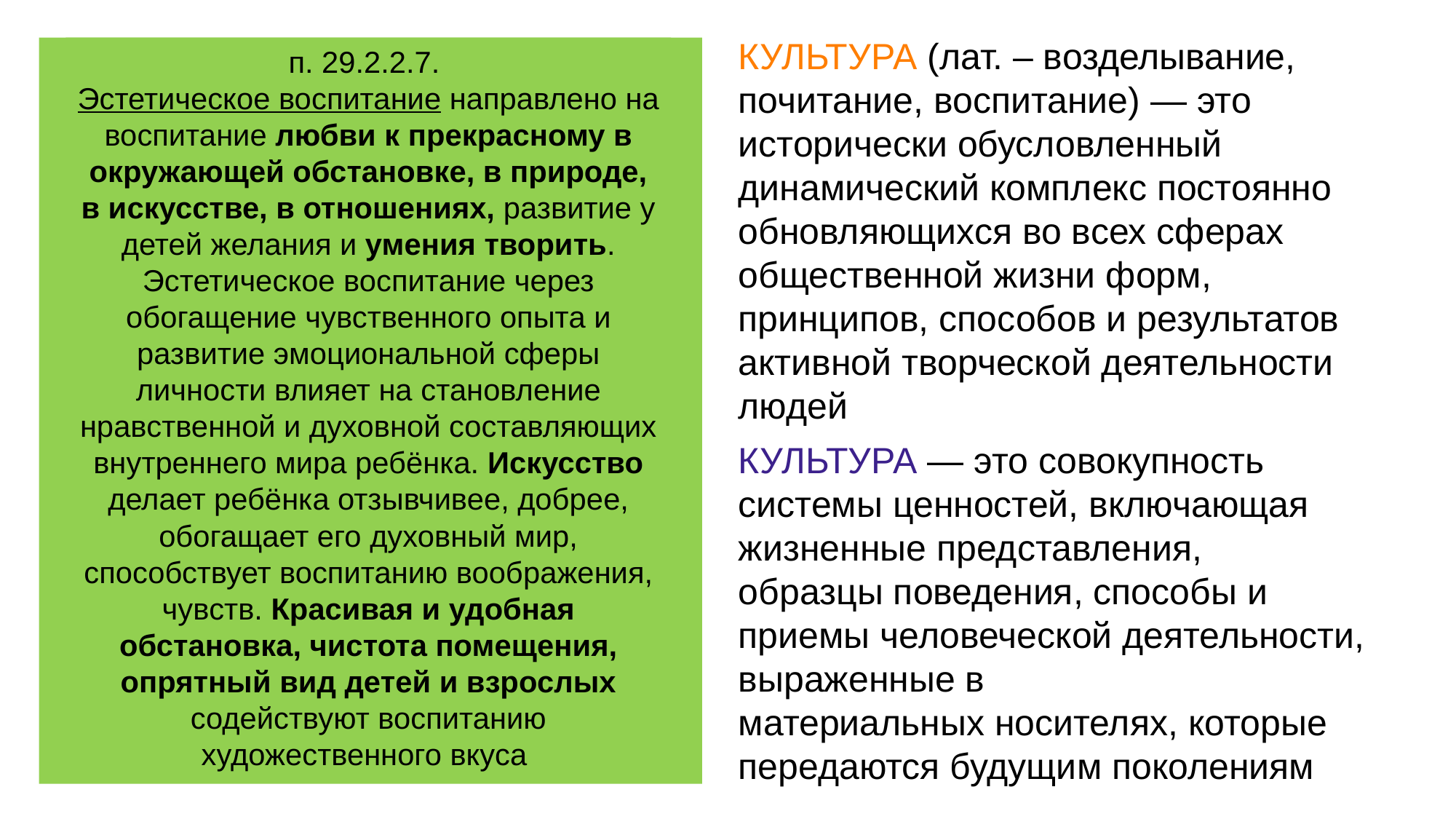

культура (лат. – возделывание, почитание, воспитание) — это исторически обусловленный динамический комплекс постоянно обновляющихся во всех сферах общественной жизни форм, принципов, способов и результатов активной творческой деятельности людей

п. 29.2.2.7.
Эстетическое воспитание направлено на воспитание любви к прекрасному в окружающей обстановке, в природе, в искусстве, в отношениях, развитие у детей желания и умения творить. Эстетическое воспитание через обогащение чувственного опыта и развитие эмоциональной сферы личности влияет на становление нравственной и духовной составляющих внутреннего мира ребёнка. Искусство делает ребёнка отзывчивее, добрее, обогащает его духовный мир, способствует воспитанию воображения, чувств. Красивая и удобная обстановка, чистота помещения, опрятный вид детей и взрослых содействуют воспитанию художественного вкуса
Культура — это совокупность системы ценностей, включающая жизненные представления,
образцы поведения, способы и приемы человеческой деятельности, выраженные в
материальных носителях, которые передаются будущим поколениям